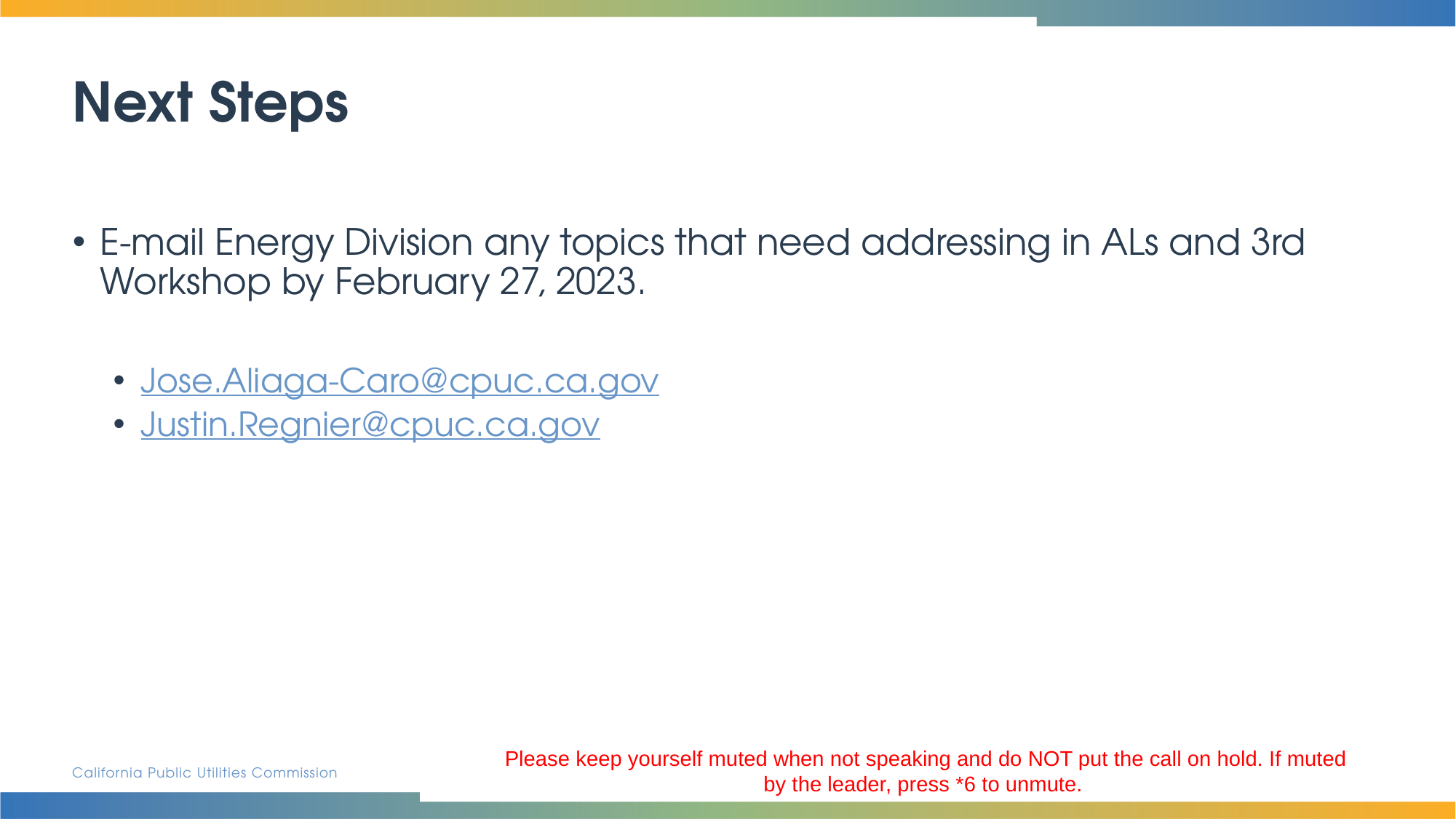

# Next Steps
E-mail Energy Division any topics that need addressing in ALs and 3rd Workshop by February 27, 2023.

Jose.Aliaga-Caro@cpuc.ca.gov
Justin.Regnier@cpuc.ca.gov

Please keep yourself muted when not speaking and do NOT put the call on hold. If muted by the leader, press *6 to unmute.